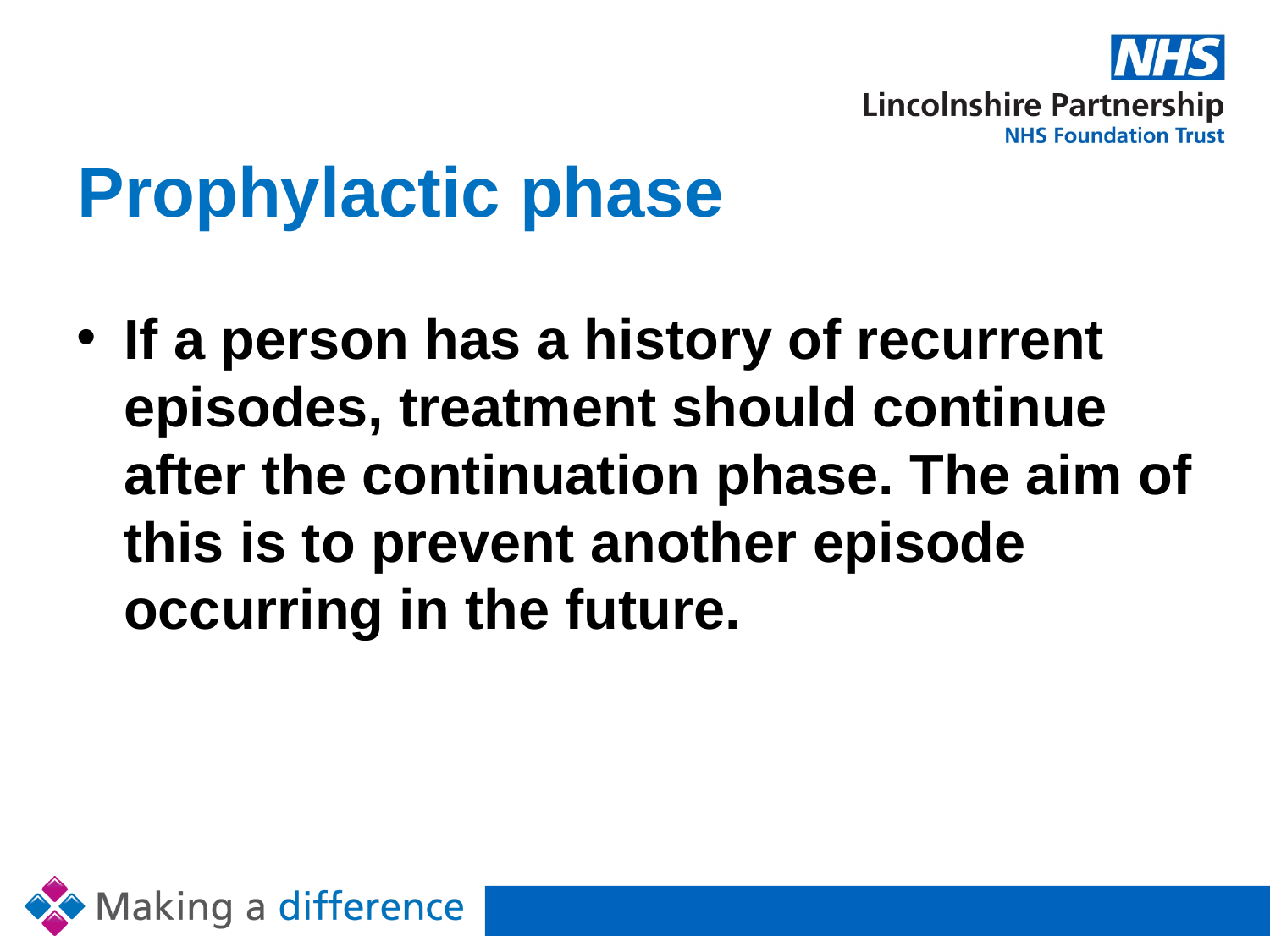

# Prophylactic phase
If a person has a history of recurrent episodes, treatment should continue after the continuation phase. The aim of this is to prevent another episode occurring in the future.